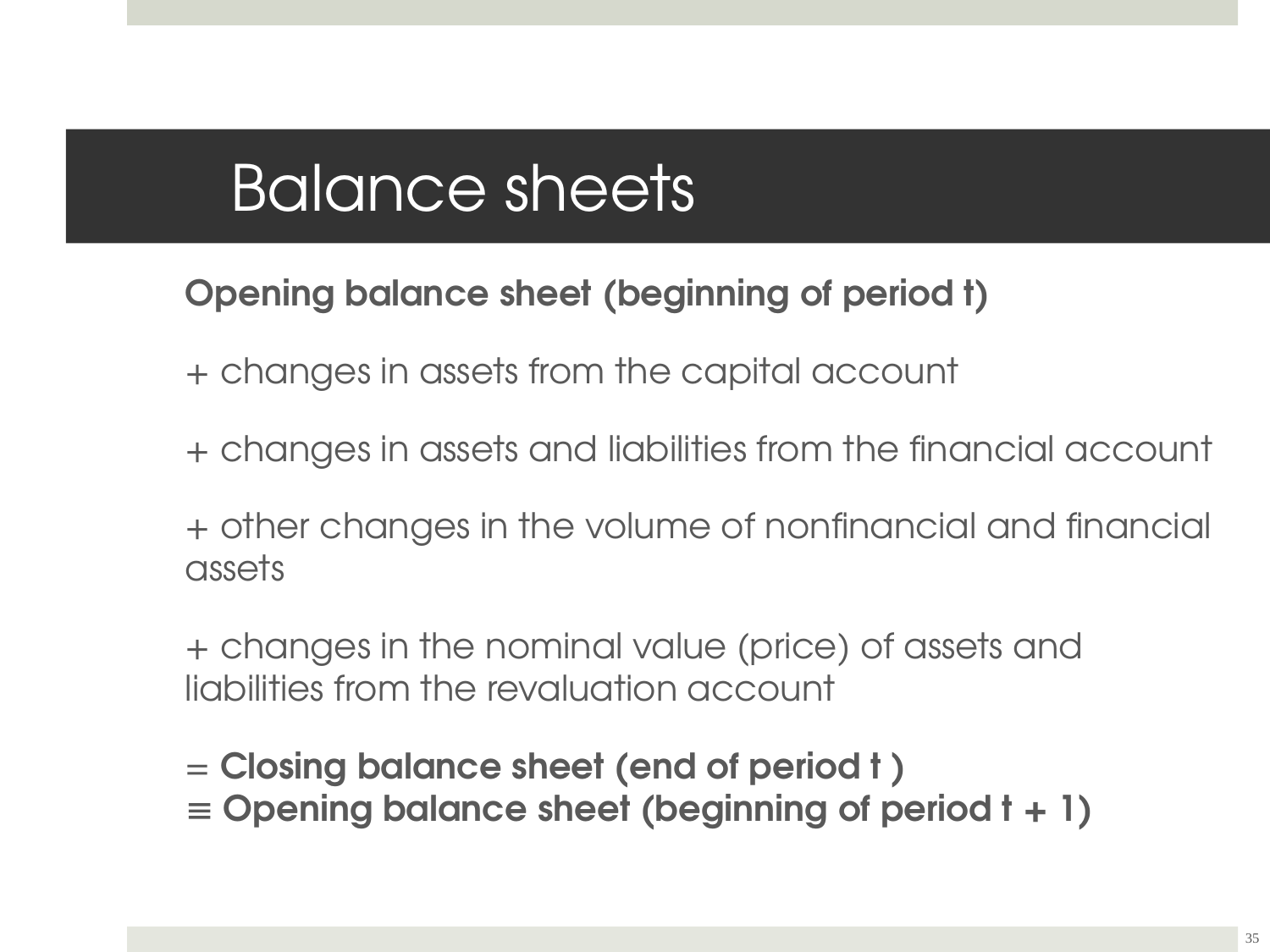

Balance sheets
	Opening balance sheet (beginning of period t)
	+ changes in assets from the capital account
	+ changes in assets and liabilities from the financial account
	+ other changes in the volume of nonfinancial and financial assets
	+ changes in the nominal value (price) of assets and liabilities from the revaluation account
	= Closing balance sheet (end of period t )
≡ Opening balance sheet (beginning of period t + 1)

35